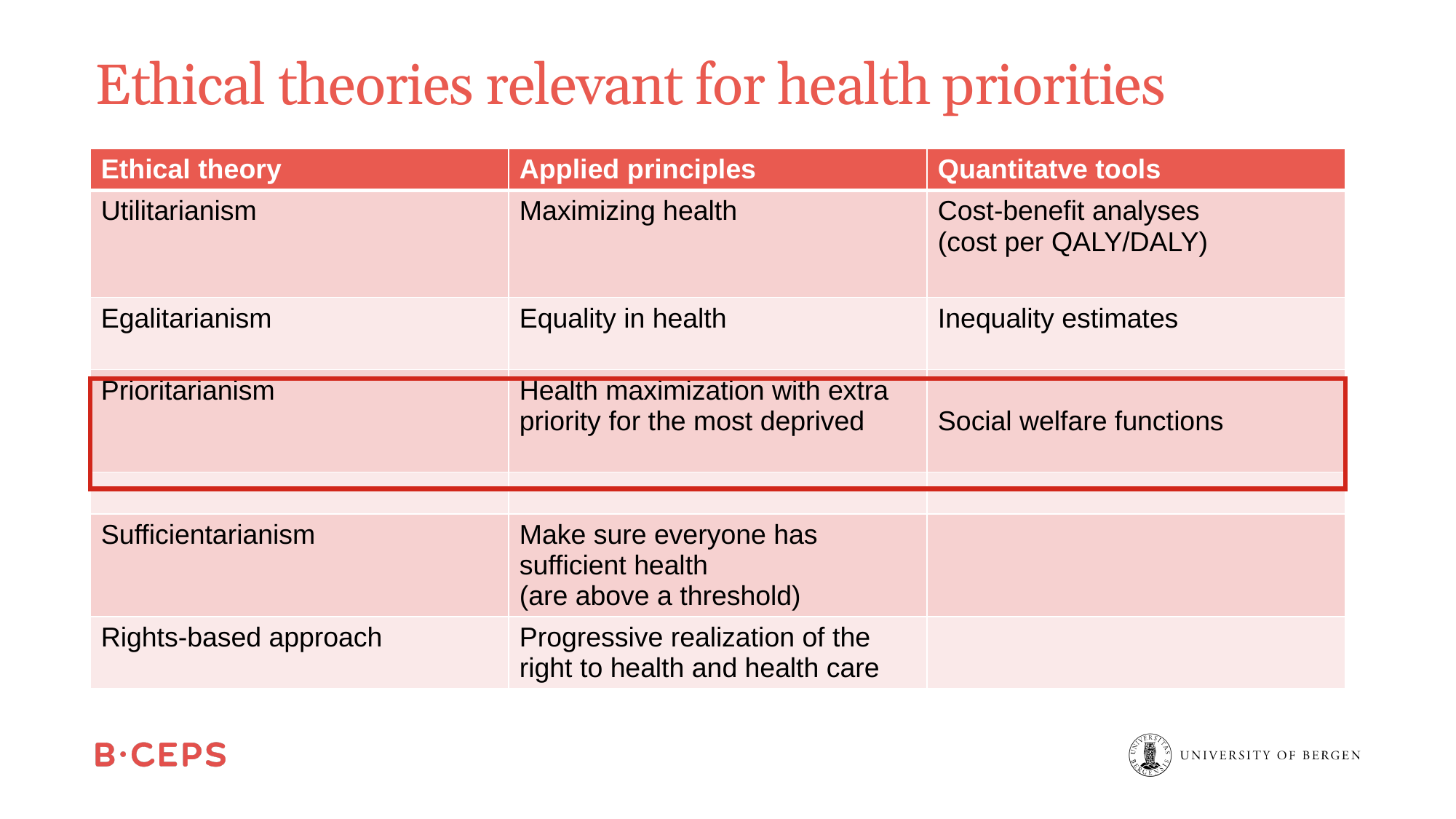

# Ethical theories relevant for health priorities
| Ethical theory | Applied principles | Quantitatve tools |
| --- | --- | --- |
| Utilitarianism | Maximizing health | Cost-benefit analyses (cost per QALY/DALY) |
| Egalitarianism | Equality in health | Inequality estimates |
| Prioritarianism | Health maximization with extra priority for the most deprived | Social welfare functions |
|  |  |  |
| Sufficientarianism | Make sure everyone has sufficient health (are above a threshold) |  |
| Rights-based approach | Progressive realization of the right to health and health care |  |